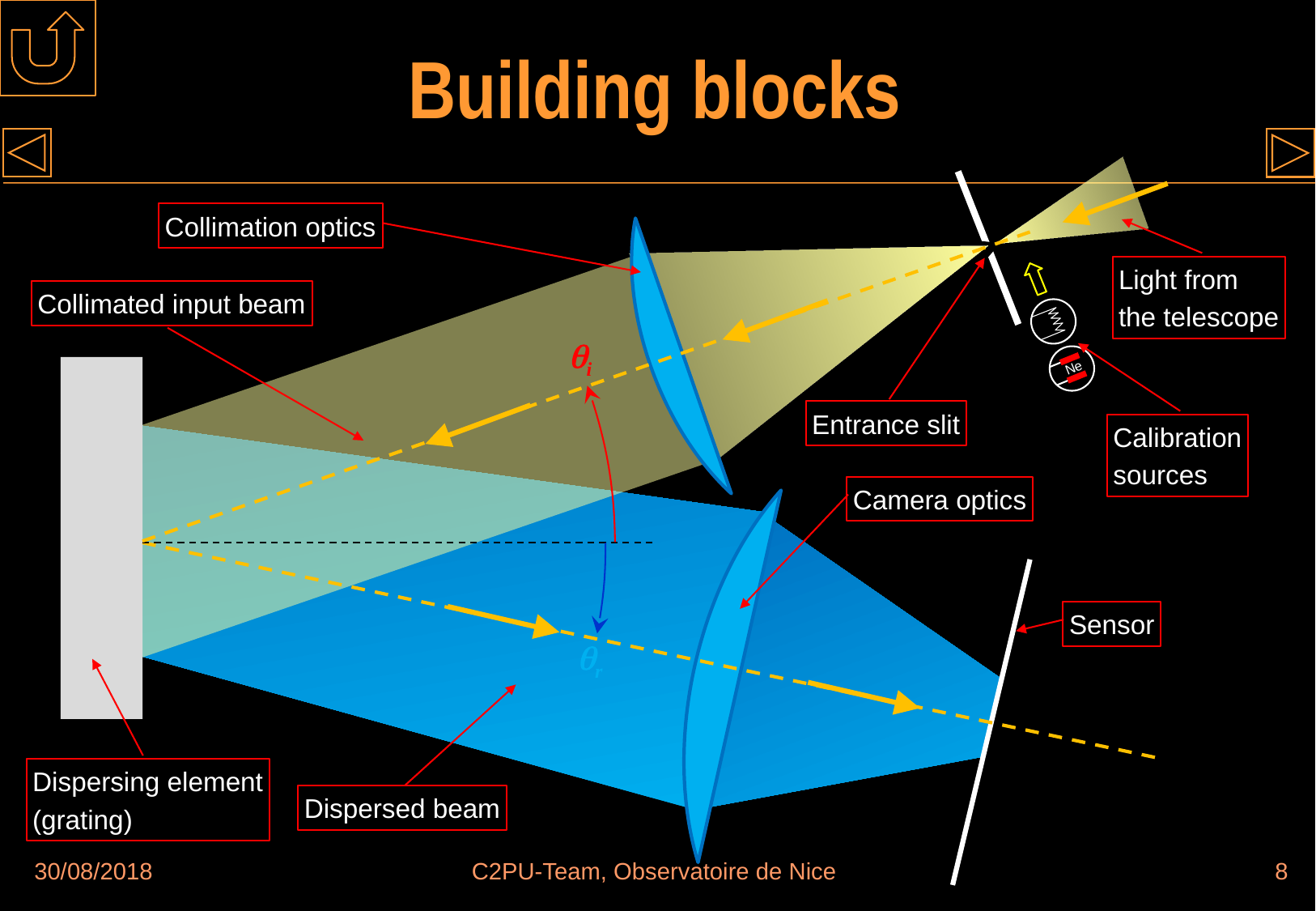

# Building blocks

Collimation optics
Light from
the telescope
Collimated input beam

Ne

θi

Entrance slit
Calibration
sources

Camera optics

Sensor
θr
Dispersing element
(grating)
Dispersed beam
30/08/2018
C2PU-Team, Observatoire de Nice
8